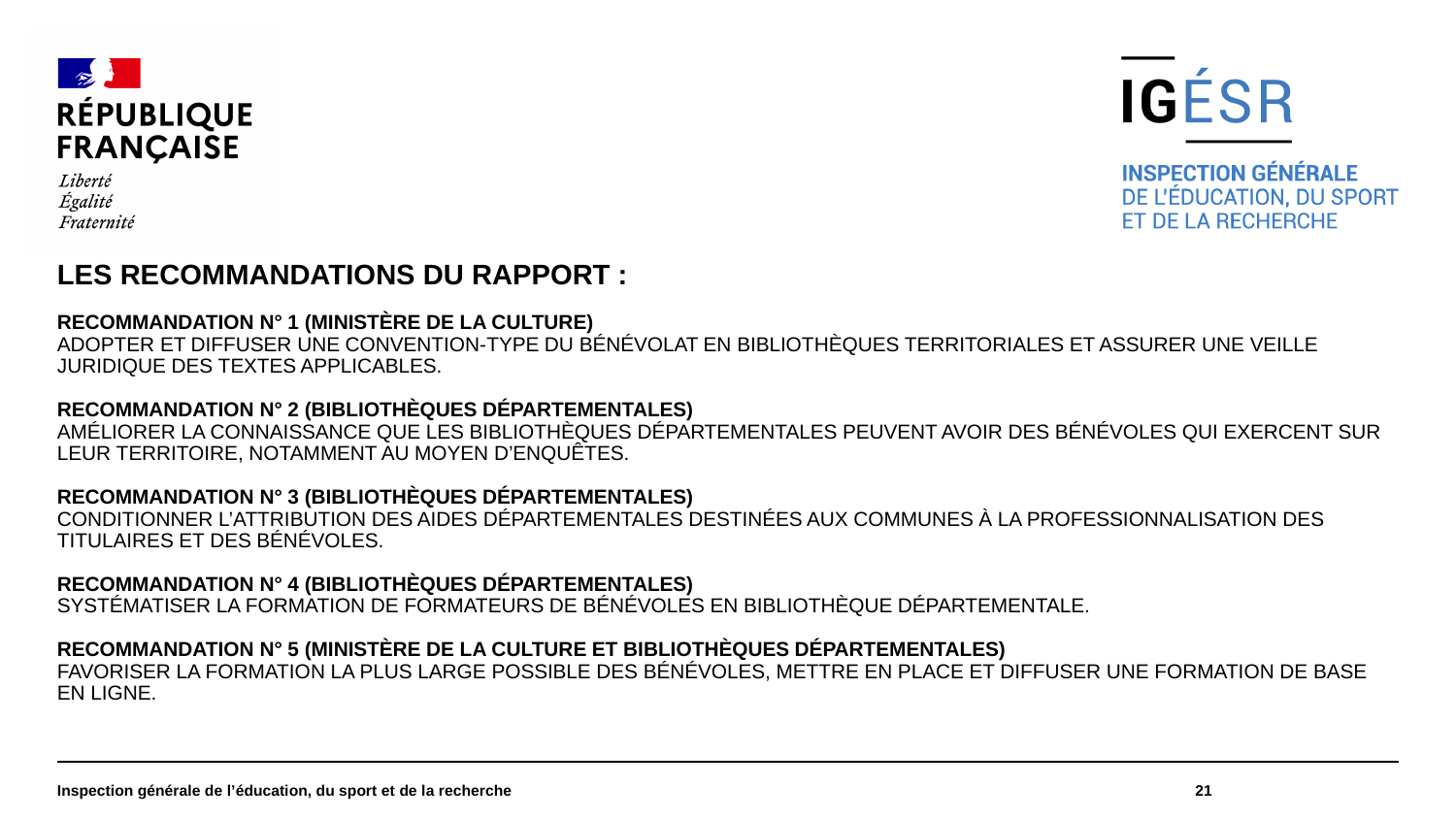

#
Les recommandations du rapport :

Recommandation n° 1 (ministère de la culture)
Adopter et diffuser une convention-type du bénévolat en bibliothèques territoriales et assurer une veille juridique des textes applicables.

Recommandation n° 2 (bibliothèques départementales)
Améliorer la connaissance que les bibliothèques départementales peuvent avoir des bénévoles qui exercent sur leur territoire, notamment au moyen d’enquêtes.

Recommandation n° 3 (bibliothèques départementales)
Conditionner l’attribution des aides départementales destinées aux communes à la professionnalisation des titulaires et des bénévoles.

Recommandation n° 4 (bibliothèques départementales)
Systématiser la formation de formateurs de bénévoles en bibliothèque départementale.

Recommandation n° 5 (ministère de la culture et bibliothèques départementales)
Favoriser la formation la plus large possible des bénévoles, mettre en place et diffuser une formation de base en ligne.

Inspection générale de l’éducation, du sport et de la recherche
21